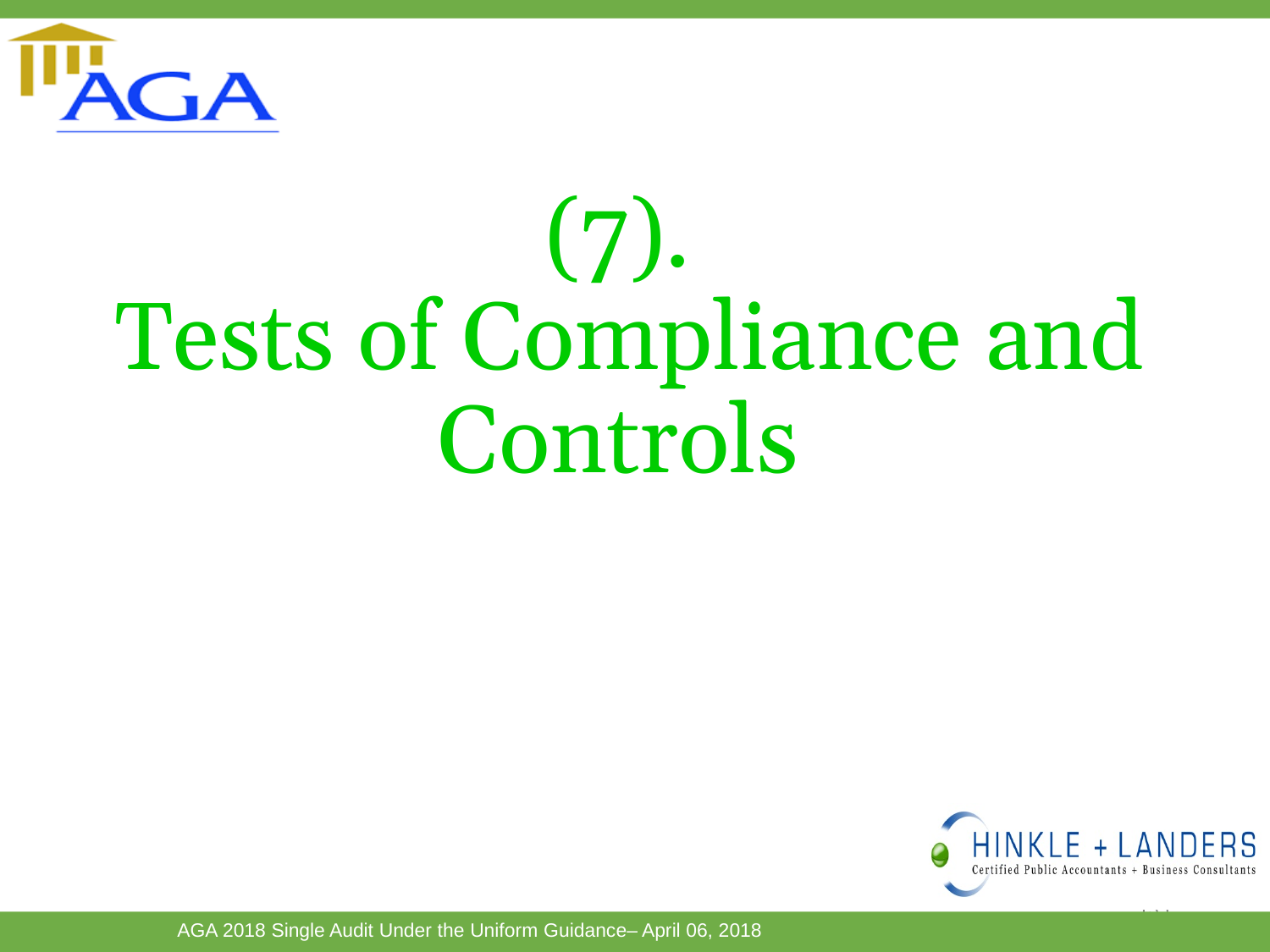

# (7). Tests of Compliance and Controls
135